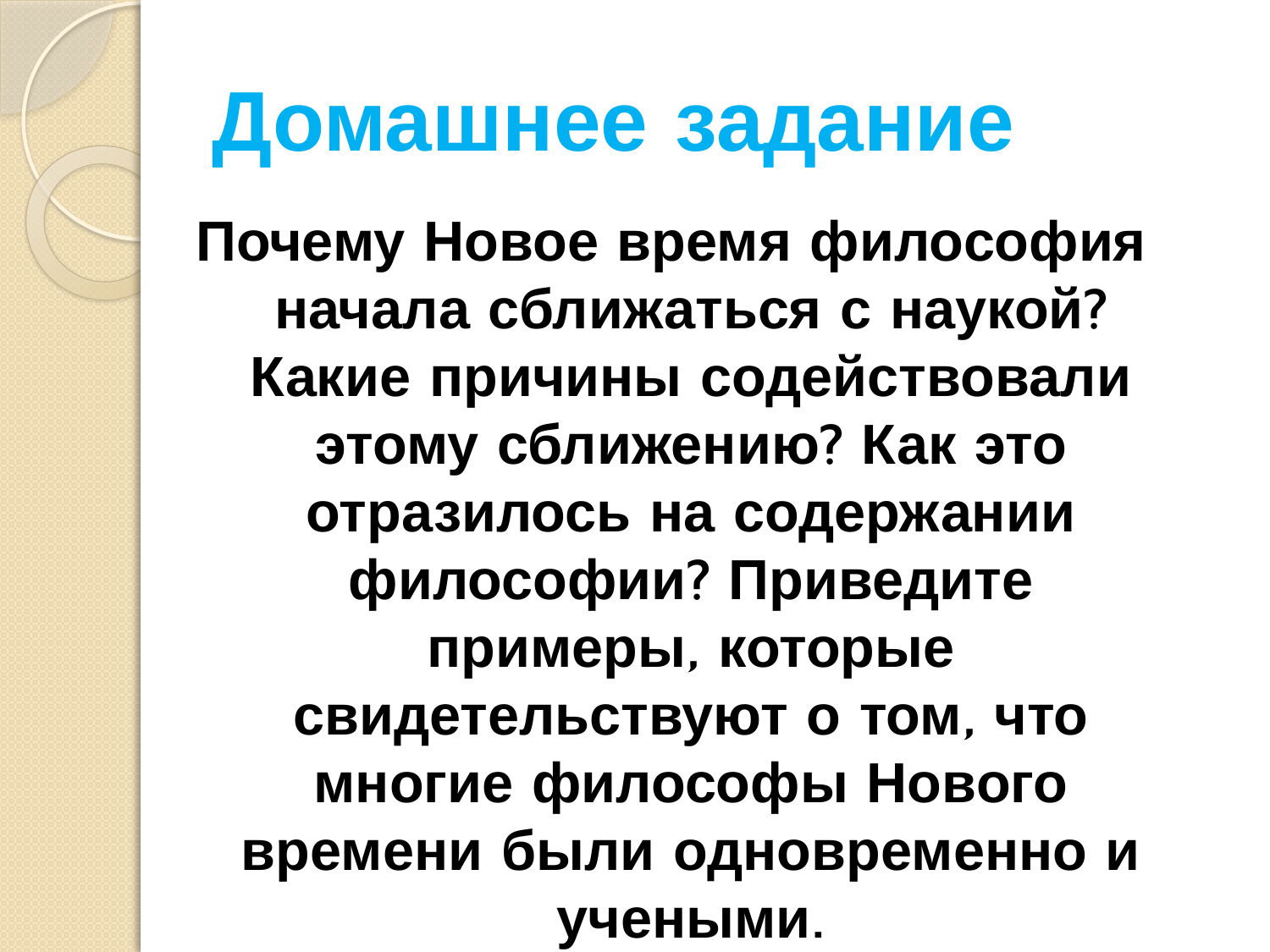

# Домашнее задание
Почему Новое время философия начала сближаться с наукой? Какие причины содействовали этому сближению? Как это отразилось на содержании философии? Приведите примеры, которые свидетельствуют о том, что многие философы Нового времени были одновременно и учеными.